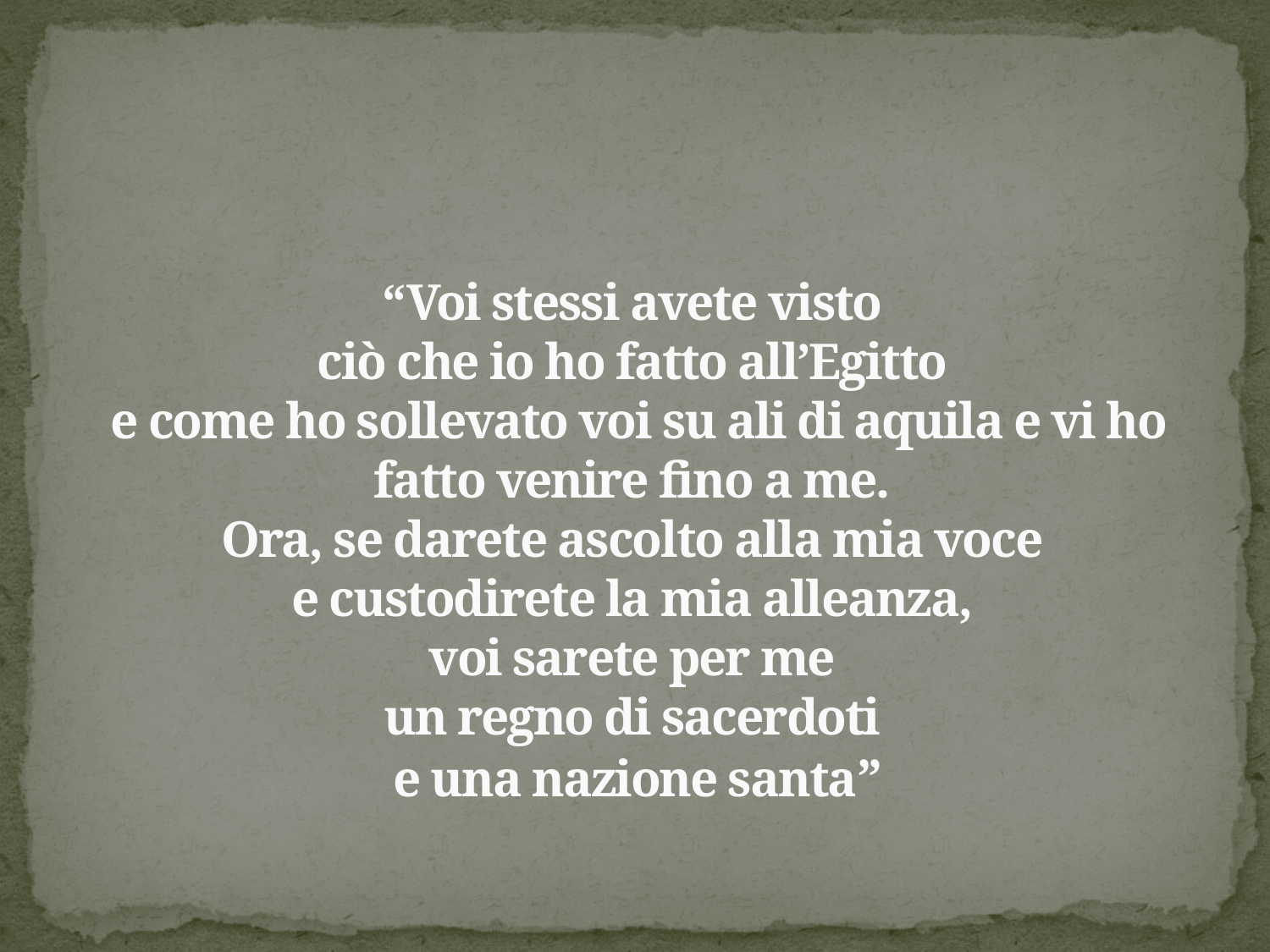

# “Voi stessi avete visto ciò che io ho fatto all’Egitto e come ho sollevato voi su ali di aquila e vi ho fatto venire fino a me. Ora, se darete ascolto alla mia voce e custodirete la mia alleanza, voi sarete per me un regno di sacerdoti e una nazione santa”